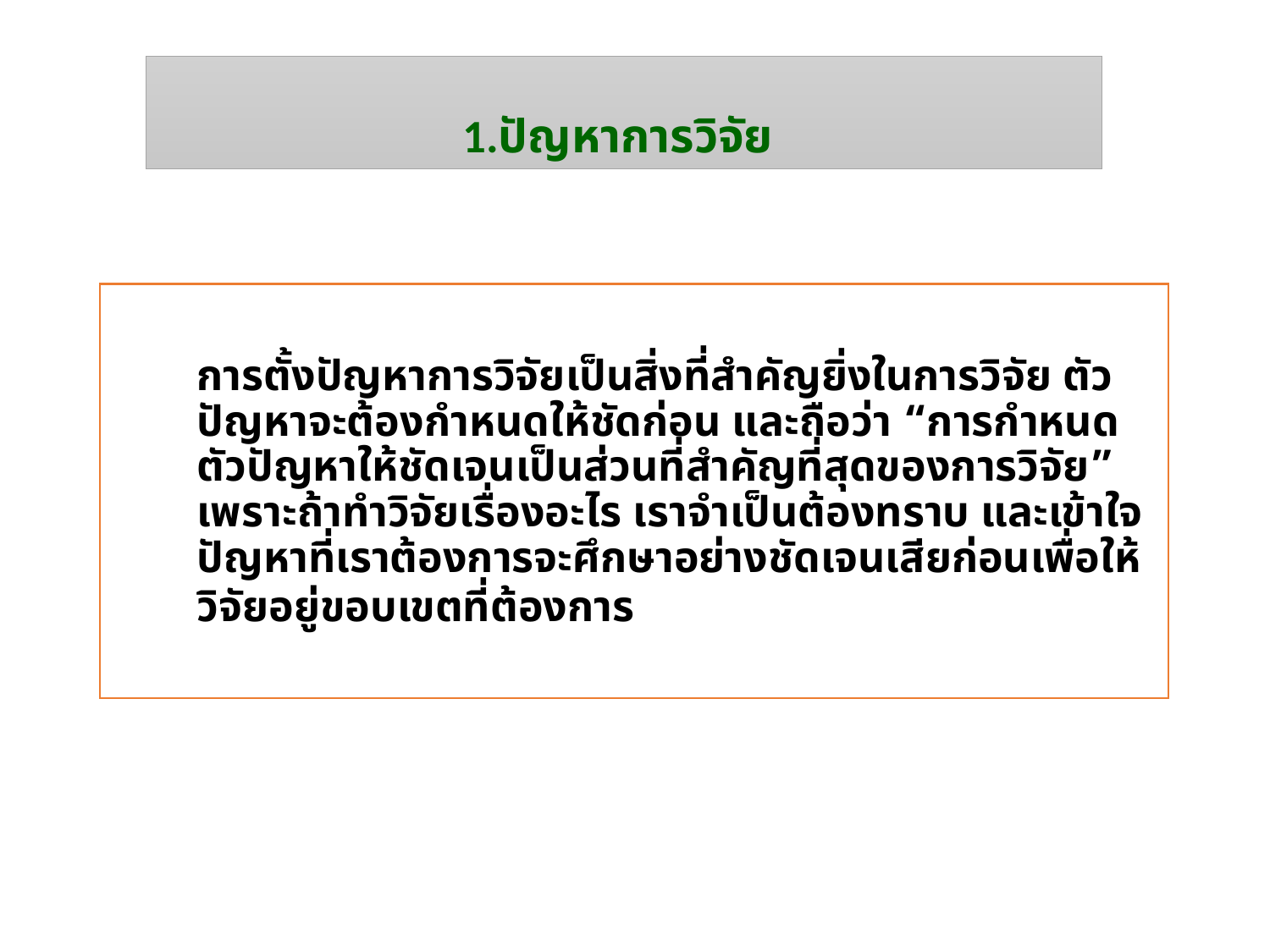

# 1.ปัญหาการวิจัย

	การตั้งปัญหาการวิจัยเป็นสิ่งที่สำคัญยิ่งในการวิจัย ตัวปัญหาจะต้องกำหนดให้ชัดก่อน และถือว่า “การกำหนดตัวปัญหาให้ชัดเจนเป็นส่วนที่สำคัญที่สุดของการวิจัย” เพราะถ้าทำวิจัยเรื่องอะไร เราจำเป็นต้องทราบ และเข้าใจปัญหาที่เราต้องการจะศึกษาอย่างชัดเจนเสียก่อนเพื่อให้วิจัยอยู่ขอบเขตที่ต้องการ